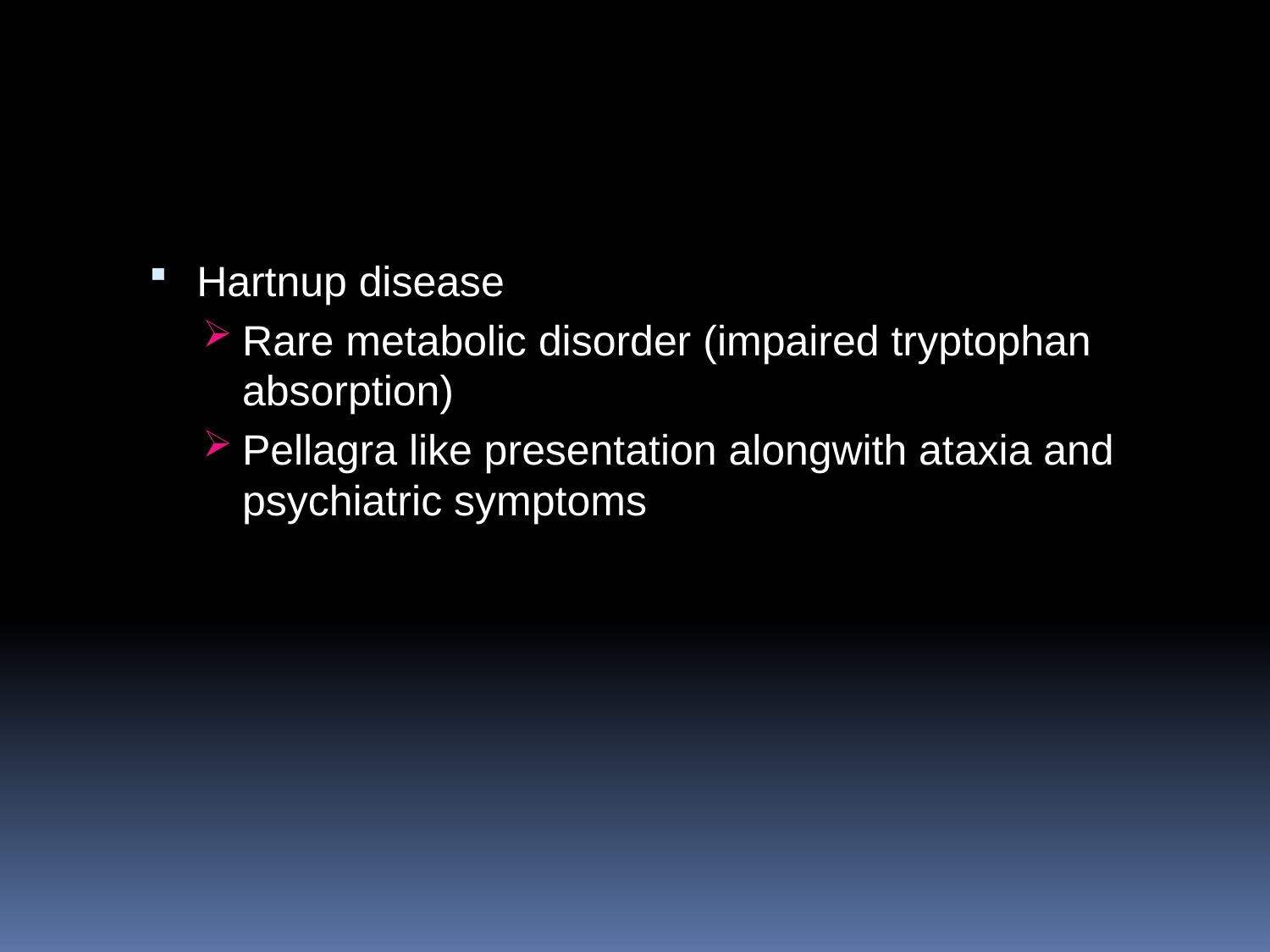

#
Hartnup disease
Rare metabolic disorder (impaired tryptophan absorption)
Pellagra like presentation alongwith ataxia and psychiatric symptoms